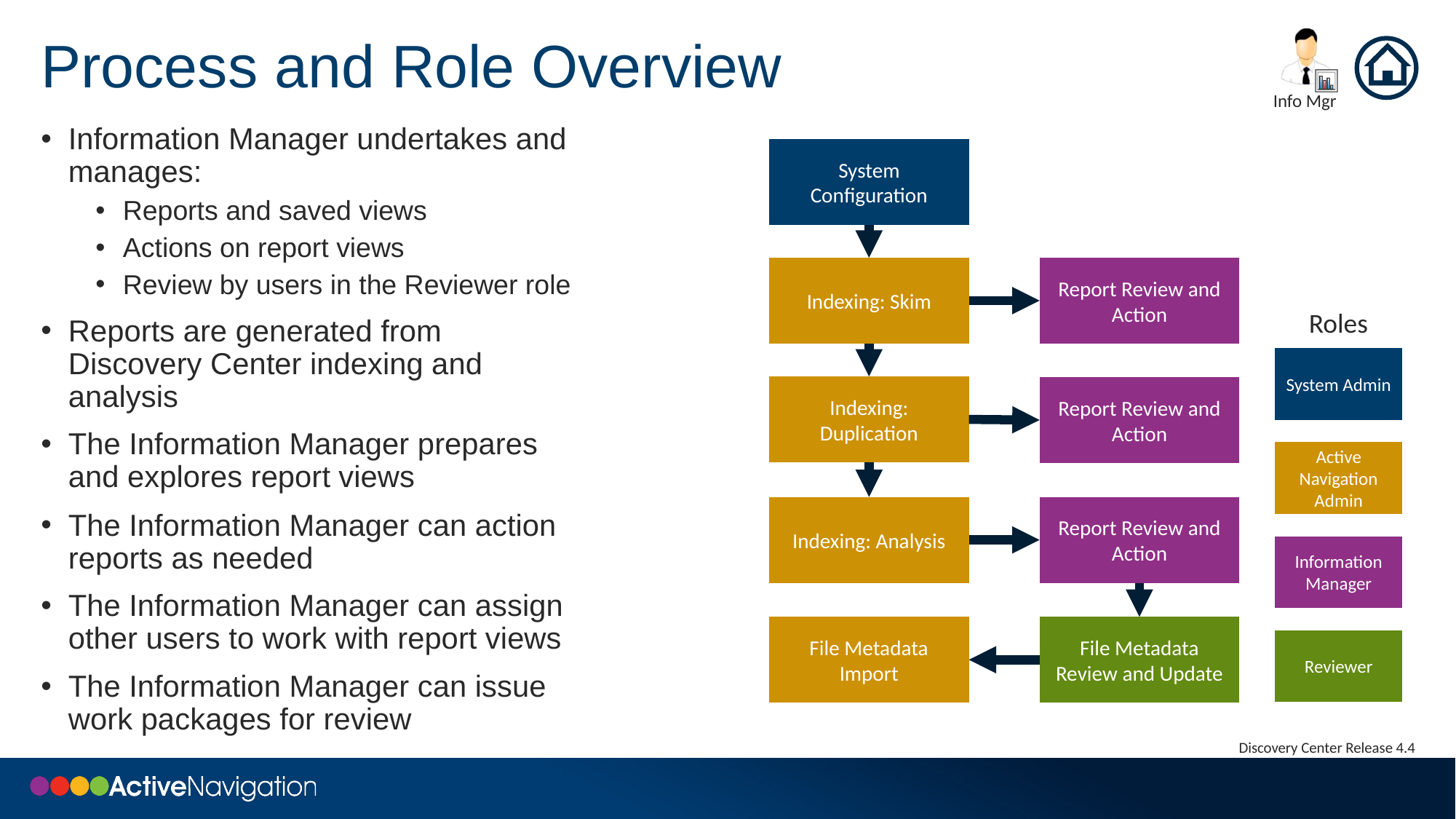

# Process and Role Overview
Information Manager undertakes and manages:
Reports and saved views
Actions on report views
Review by users in the Reviewer role
Reports are generated from Discovery Center indexing and analysis
The Information Manager prepares and explores report views
The Information Manager can action reports as needed
The Information Manager can assign other users to work with report views
The Information Manager can issue work packages for review

System Configuration
Indexing: Skim
Report Review and Action
Indexing: Duplication
Report Review and Action
Indexing: Analysis
Report Review and Action
File Metadata Import
File Metadata Review and Update
Roles
System Admin
Active Navigation Admin
Information Manager
Reviewer